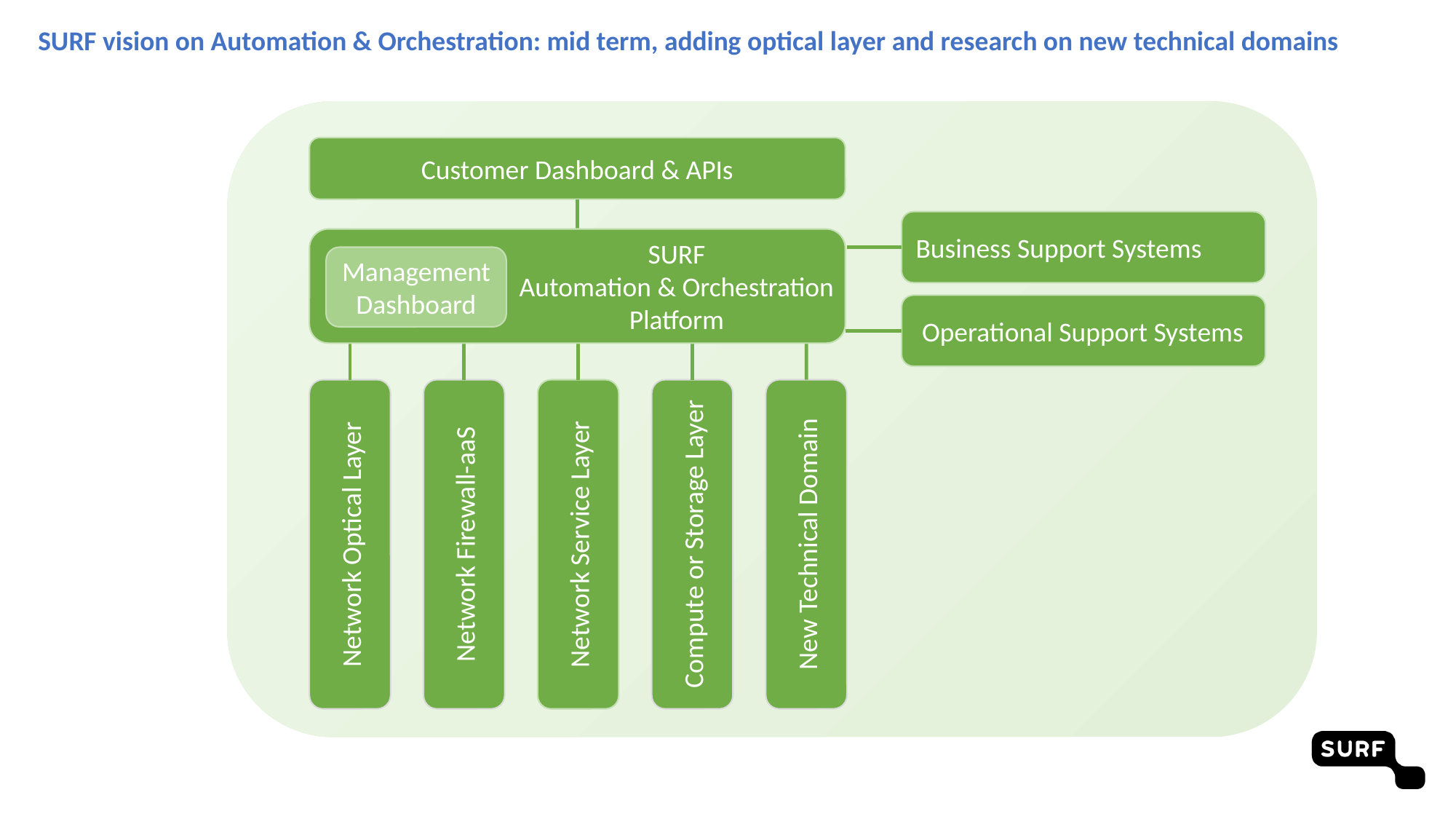

SURF vision on Automation & Orchestration: mid term, adding optical layer and research on new technical domains

Customer Dashboard & APIs
Business Support Systems

SURF
Automation & Orchestration
Platform
Management
Dashboard
 Operational Support Systems
Network Optical Layer
Network Firewall-aaS
Network Service Layer
Compute or Storage Layer
New Technical Domain